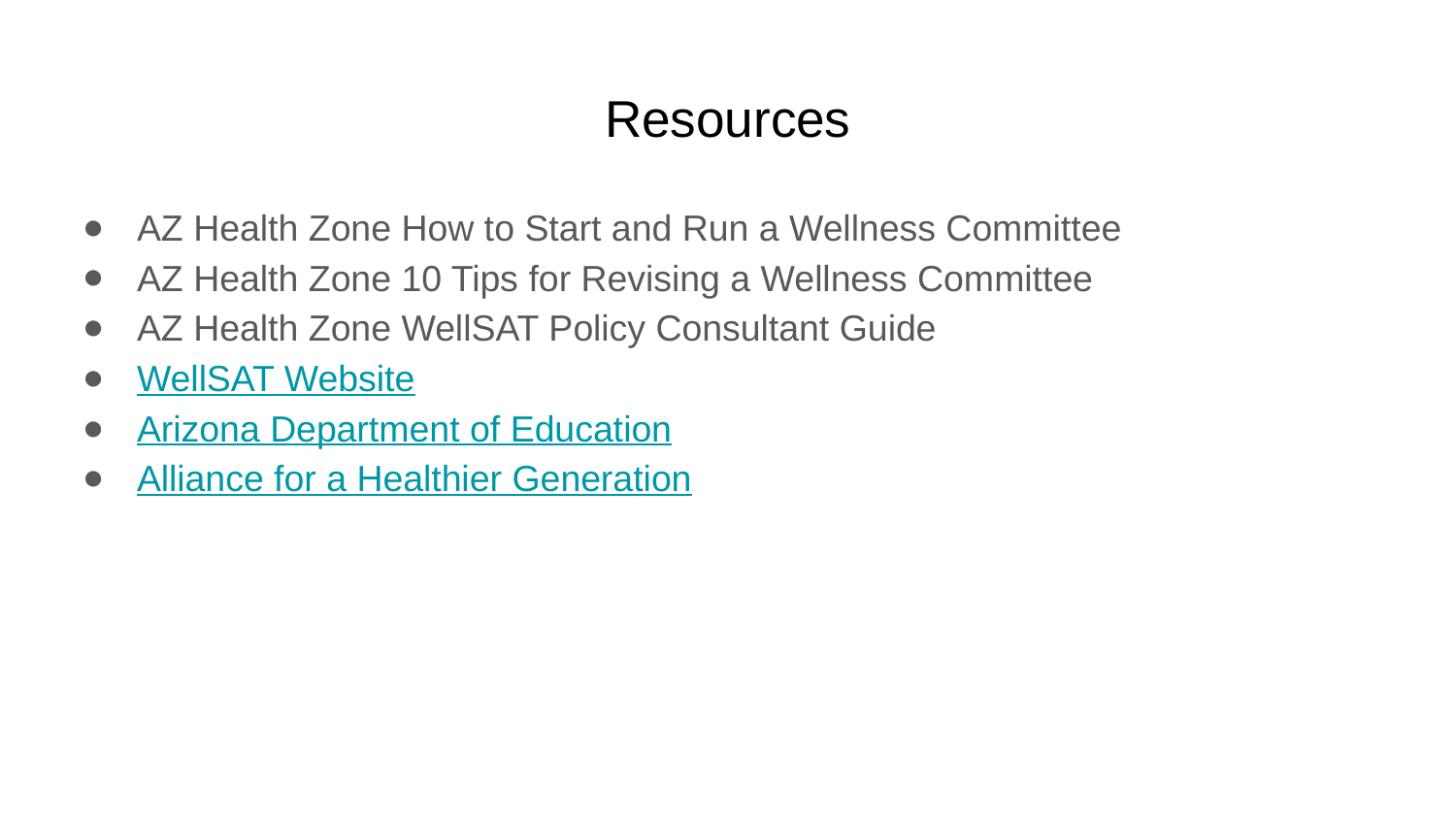

# Resources
AZ Health Zone How to Start and Run a Wellness Committee
AZ Health Zone 10 Tips for Revising a Wellness Committee
AZ Health Zone WellSAT Policy Consultant Guide
WellSAT Website
Arizona Department of Education
Alliance for a Healthier Generation